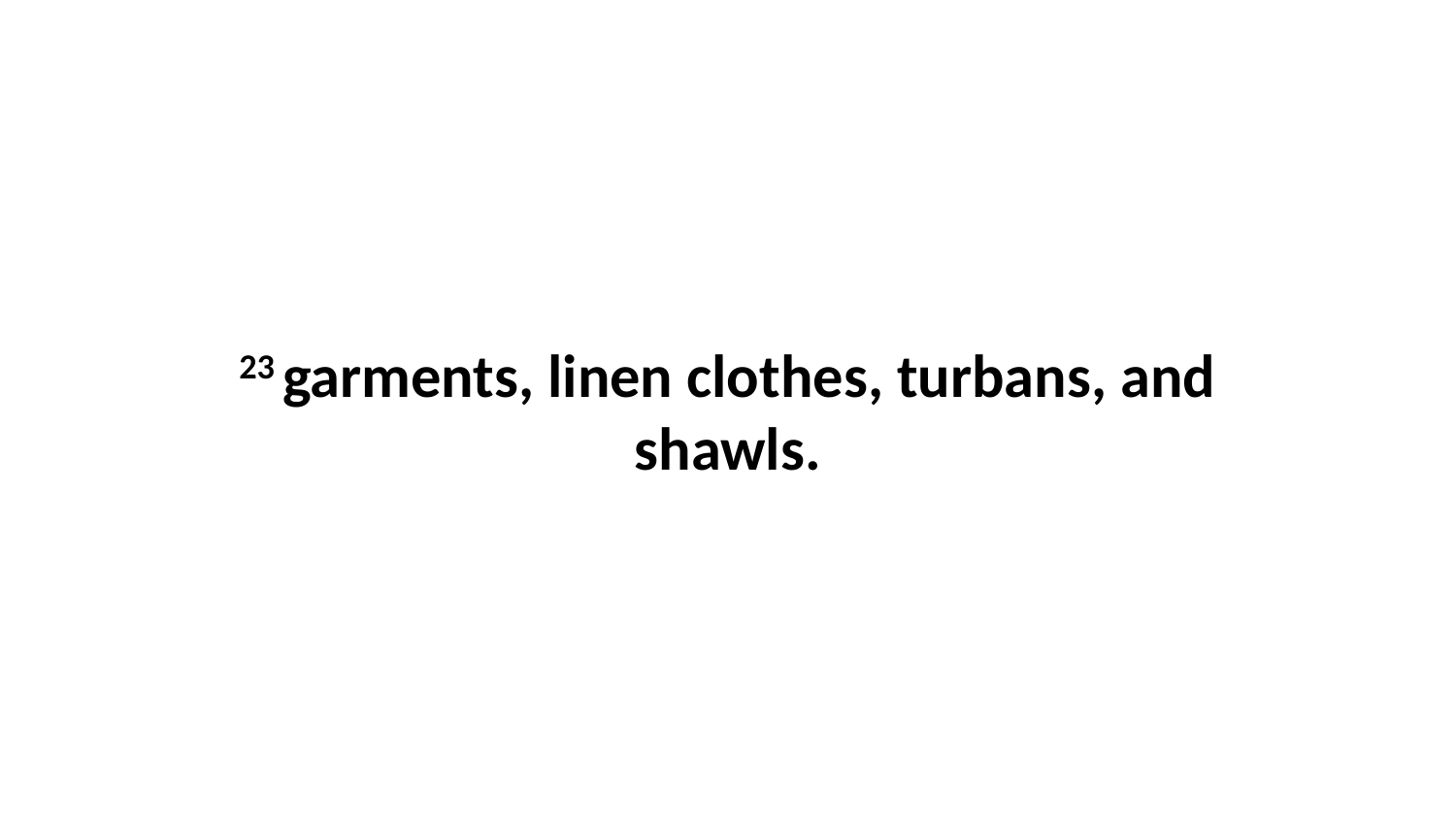

23 garments, linen clothes, turbans, and shawls.